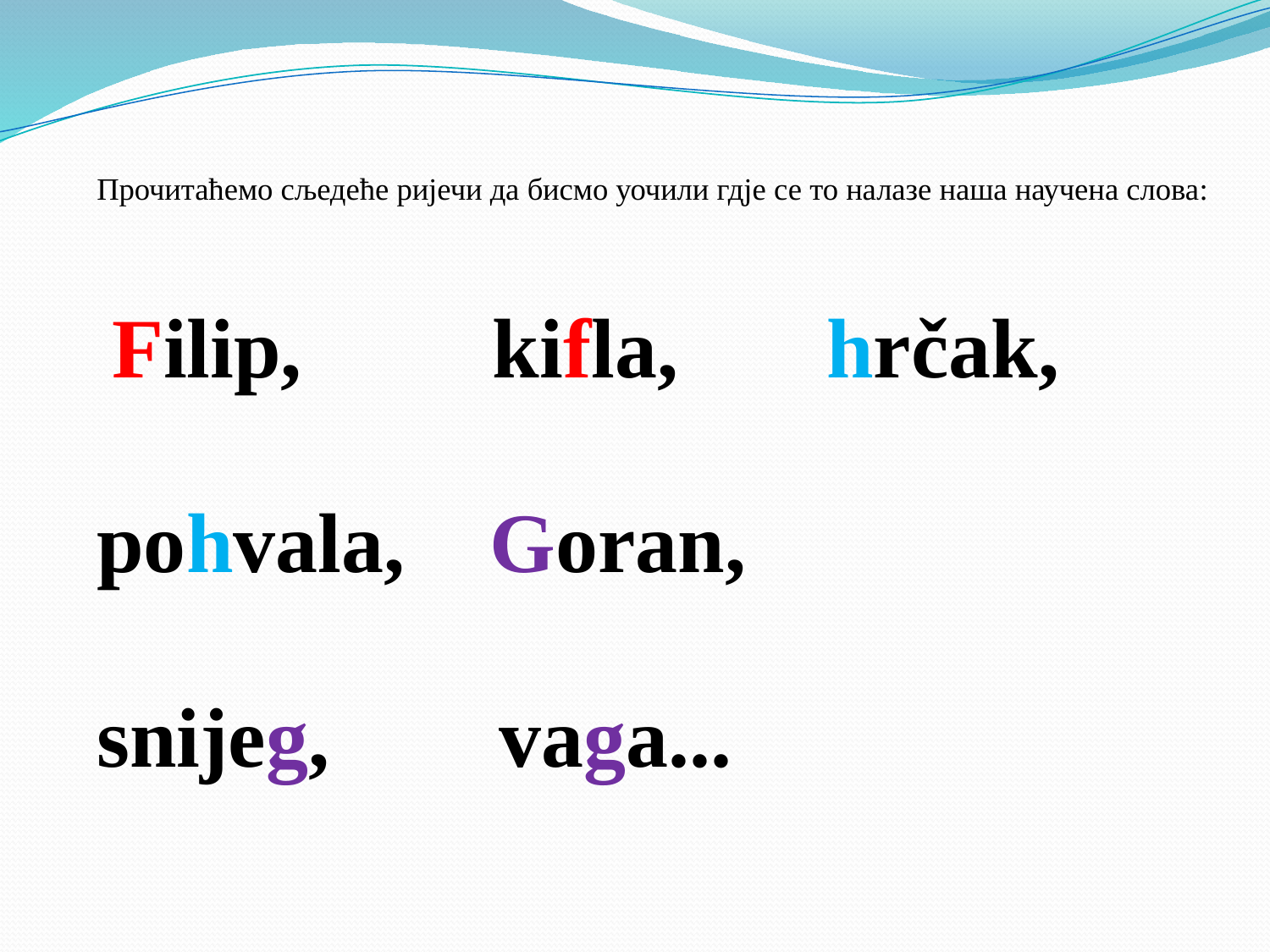

# Прочитаћемо сљедеће ријечи да бисмо уочили гдје се то налазе наша научена слова:
       Filip,         kifla,       hrčak,
    pohvala,    Goran,
    snijeg,        vaga...